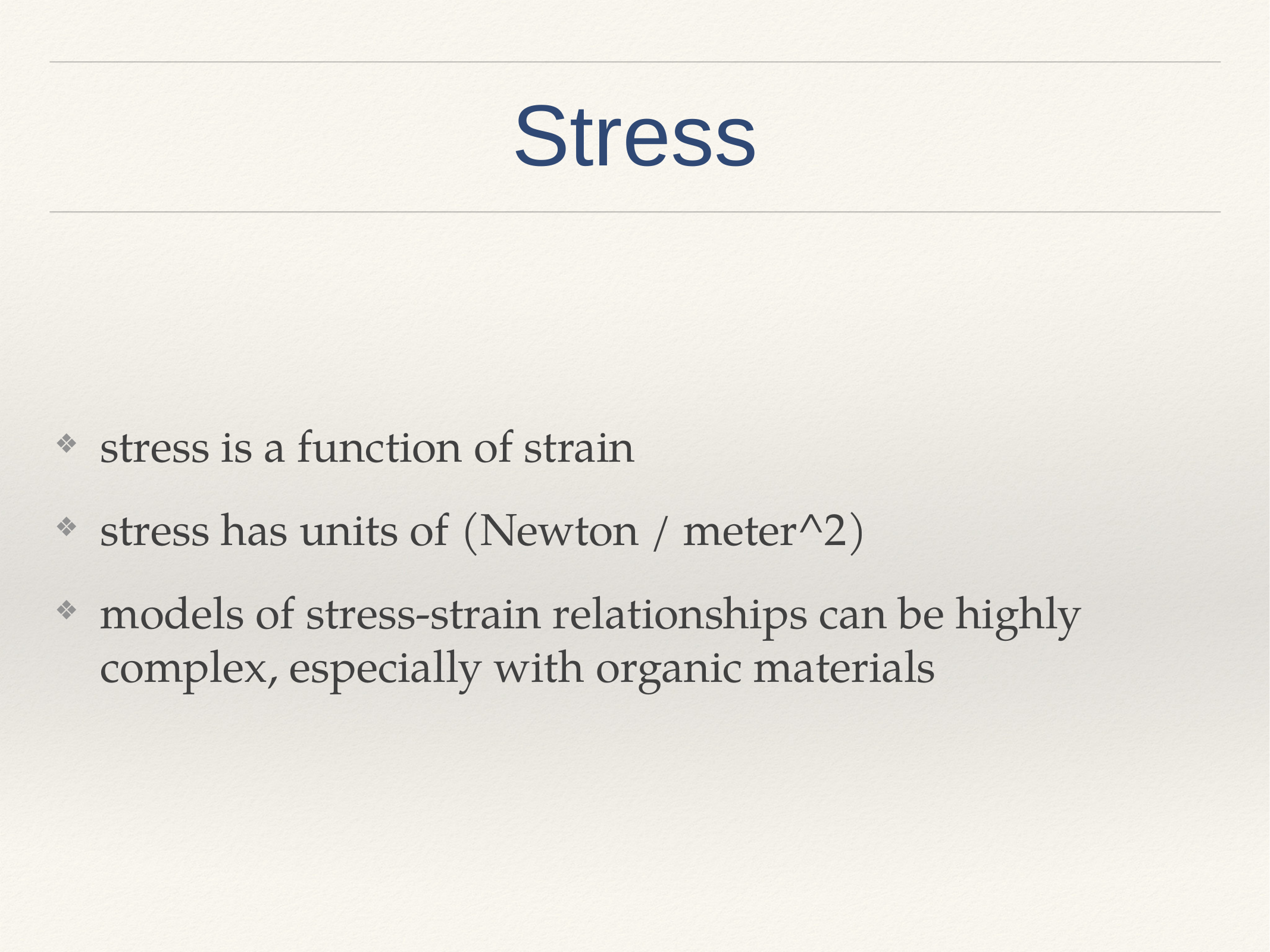

# Stress
stress is a function of strain
stress has units of (Newton / meter^2)
models of stress-strain relationships can be highly complex, especially with organic materials